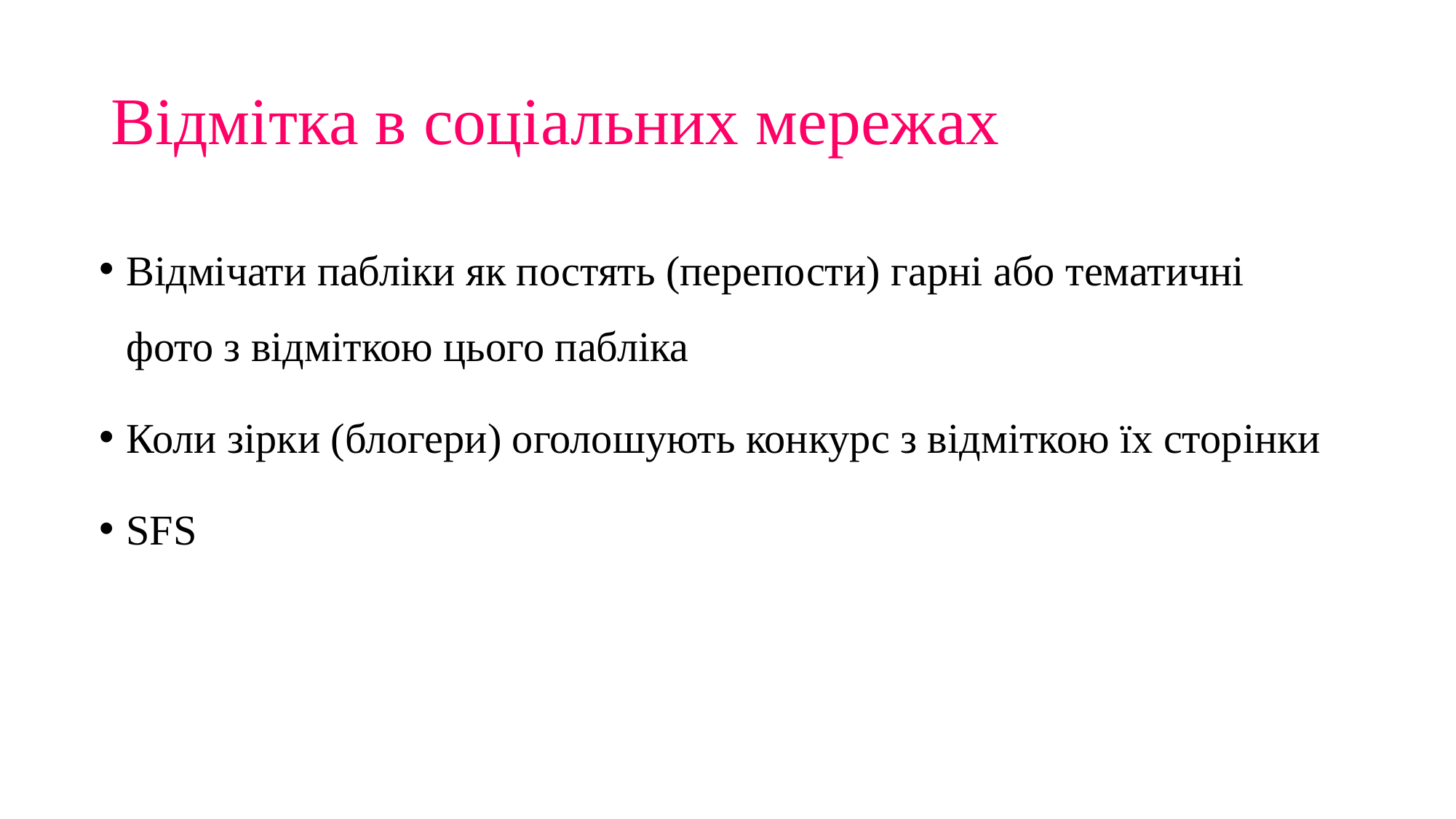

# Відмітка в соціальних мережах
Відмічати пабліки як постять (перепости) гарні або тематичні фото з відміткою цього пабліка
Коли зірки (блогери) оголошують конкурс з відміткою їх сторінки
SFS